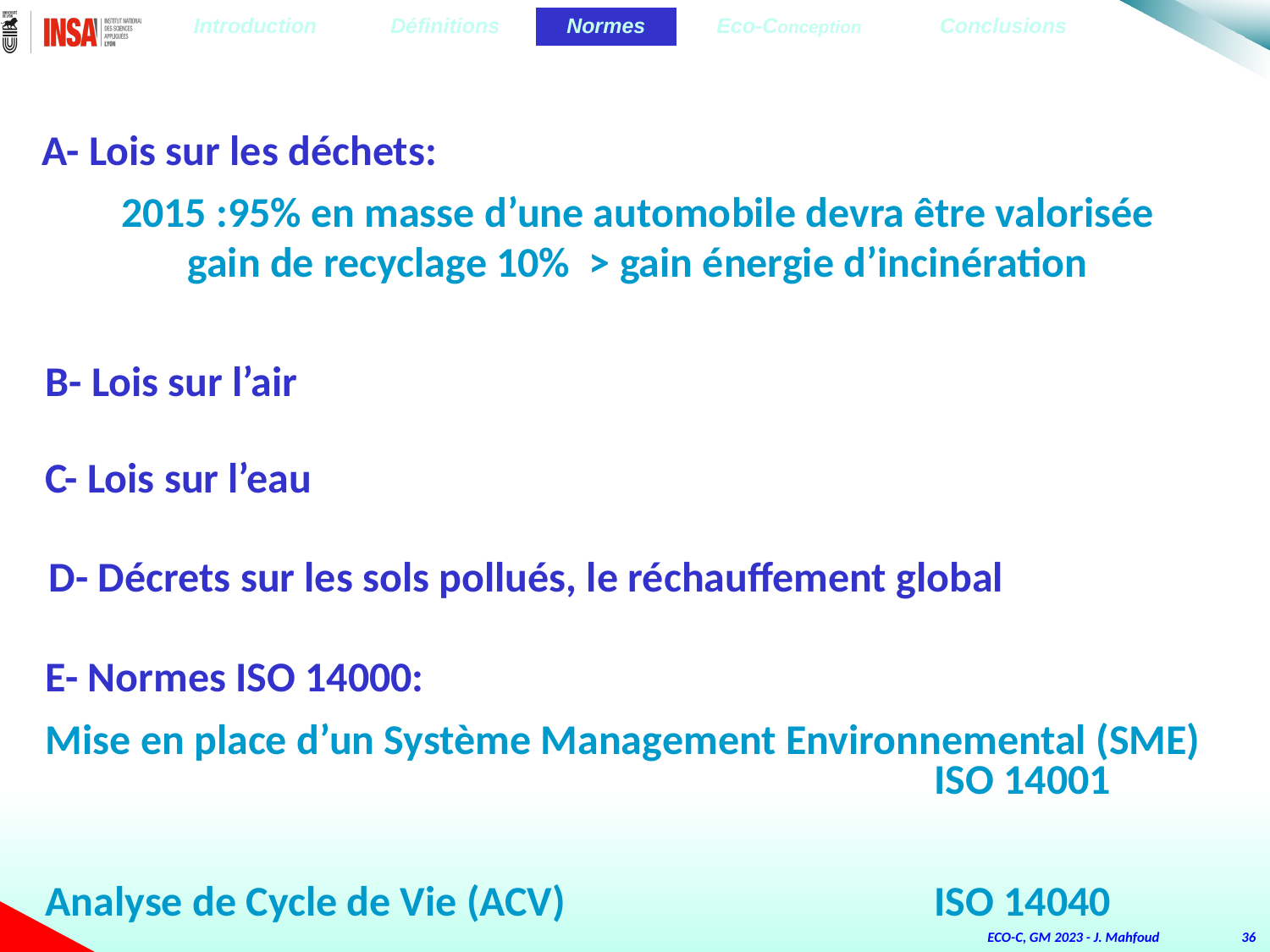

| Introduction | Définitions | Normes | Eco-Conception | Conclusions |
| --- | --- | --- | --- | --- |
A- Lois sur les déchets:
2015 :95% en masse d’une automobile devra être valorisée
gain de recyclage 10%  > gain énergie d’incinération
B- Lois sur l’air
C- Lois sur l’eau
D- Décrets sur les sols pollués, le réchauffement global
E- Normes ISO 14000:
Mise en place d’un Système Management Environnemental (SME)							ISO 14001

Analyse de Cycle de Vie (ACV)			ISO 14040